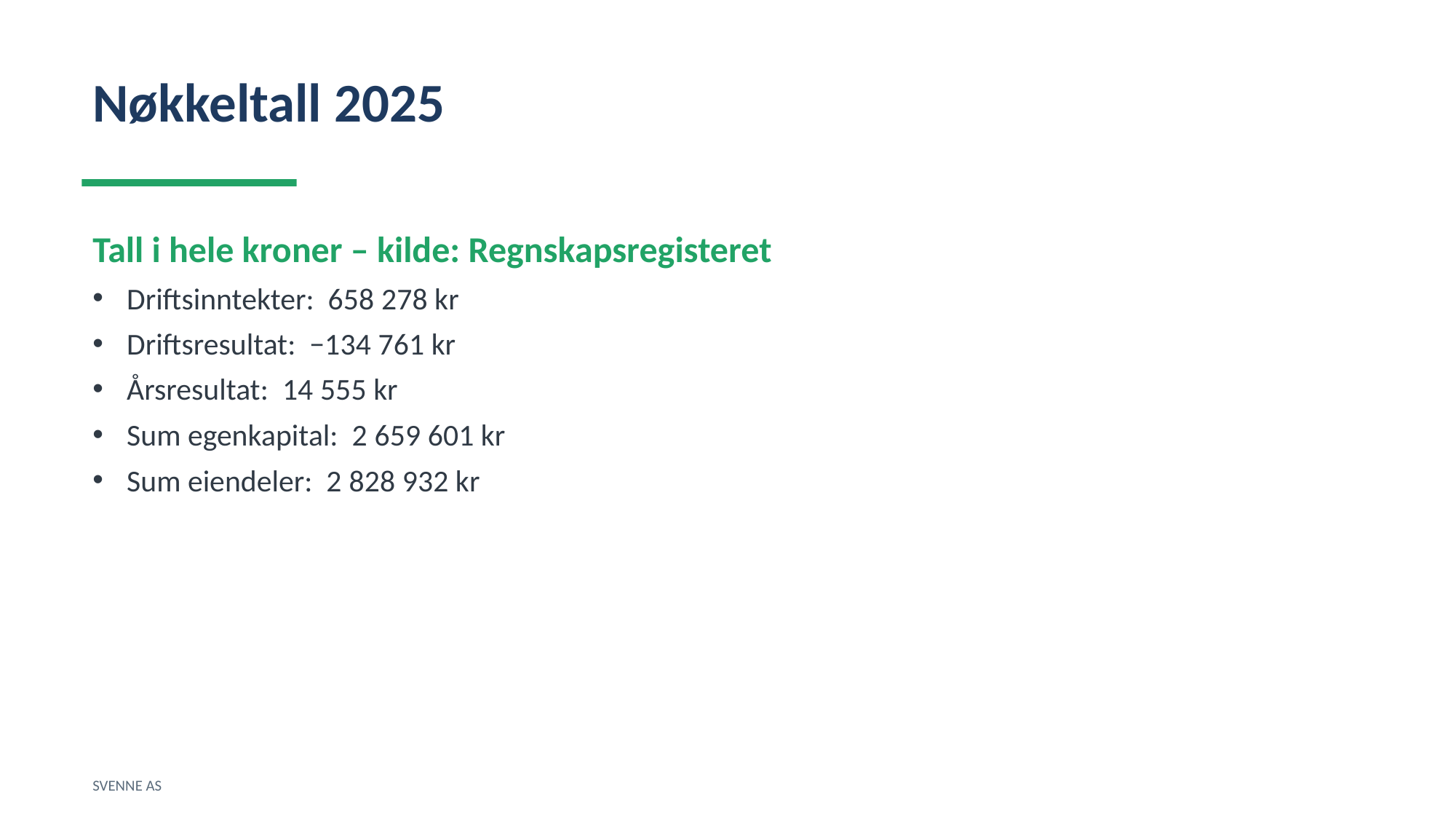

Nøkkeltall 2025

Tall i hele kroner – kilde: Regnskapsregisteret
Driftsinntekter:  658 278 kr
Driftsresultat:  −134 761 kr
Årsresultat:  14 555 kr
Sum egenkapital:  2 659 601 kr
Sum eiendeler:  2 828 932 kr
SVENNE AS